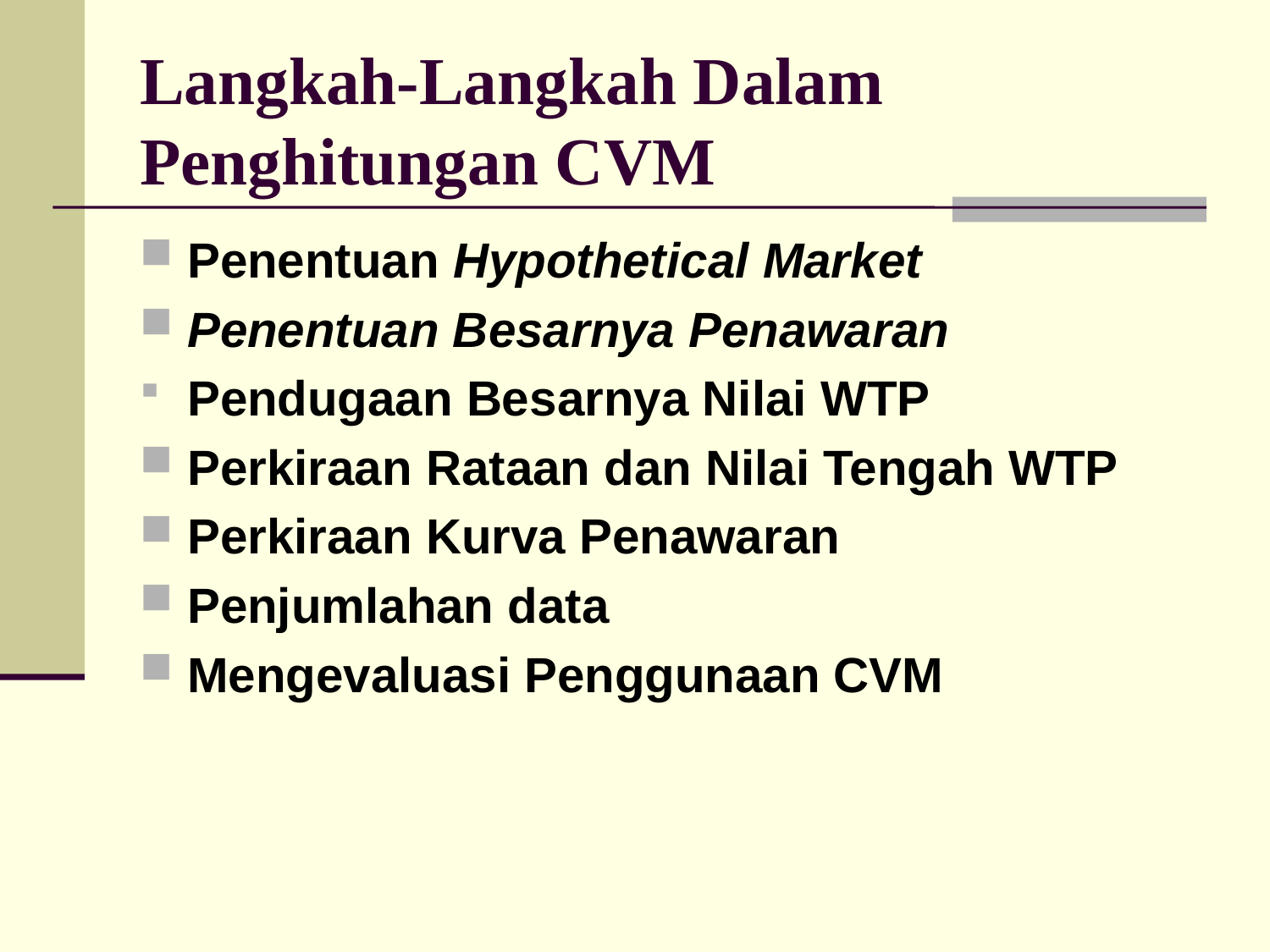

# Langkah-Langkah Dalam Penghitungan CVM
Penentuan Hypothetical Market
Penentuan Besarnya Penawaran
Pendugaan Besarnya Nilai WTP
Perkiraan Rataan dan Nilai Tengah WTP
Perkiraan Kurva Penawaran
Penjumlahan data
Mengevaluasi Penggunaan CVM